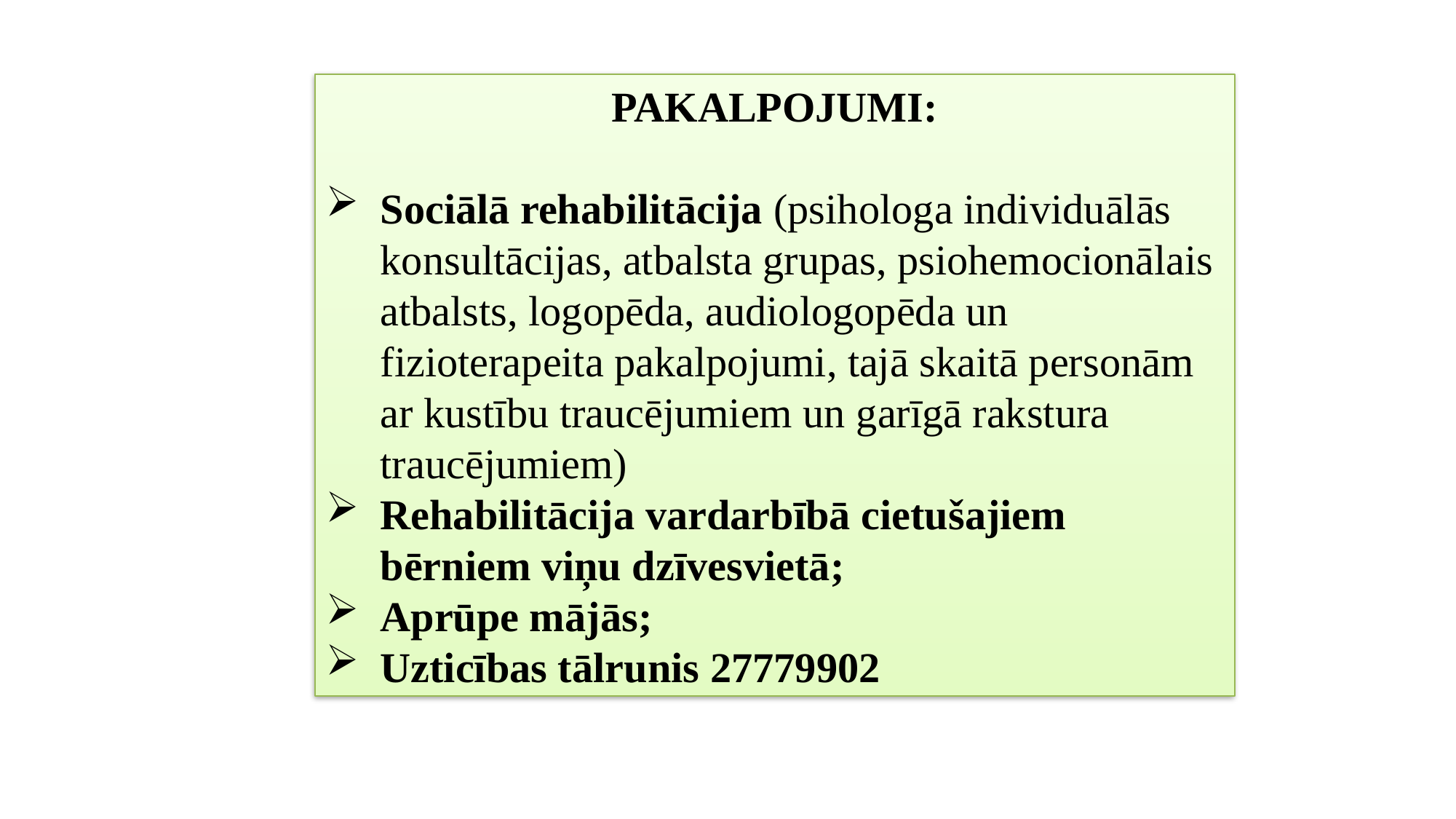

PAKALPOJUMI:

Sociālā rehabilitācija (psihologa individuālās konsultācijas, atbalsta grupas, psiohemocionālais atbalsts, logopēda, audiologopēda un fizioterapeita pakalpojumi, tajā skaitā personām ar kustību traucējumiem un garīgā rakstura traucējumiem)
Rehabilitācija vardarbībā cietušajiem bērniem viņu dzīvesvietā;
Aprūpe mājās;
Uzticības tālrunis 27779902